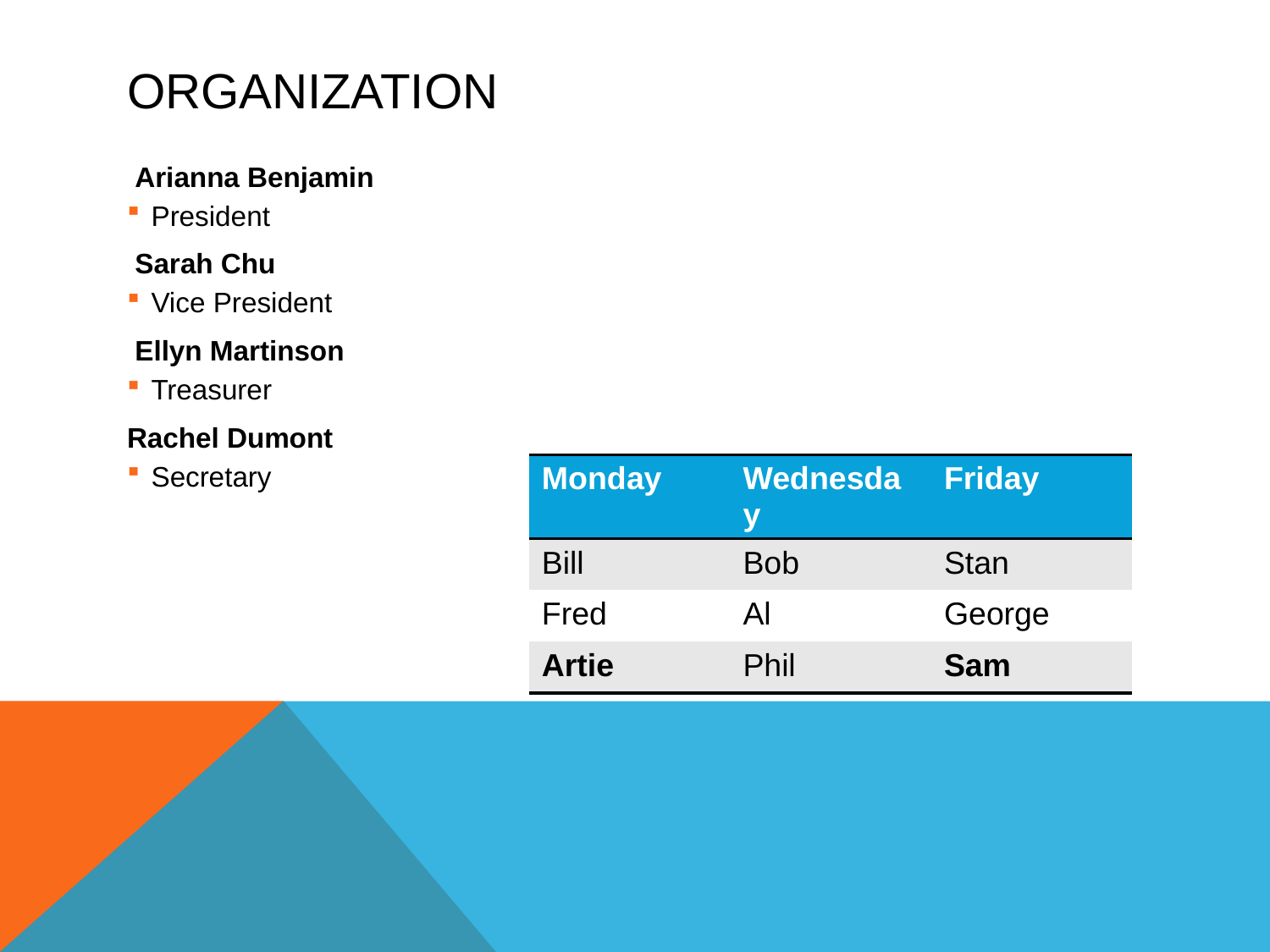

# Organization
 Arianna Benjamin
President
 Sarah Chu
Vice President
 Ellyn Martinson
Treasurer
Rachel Dumont
Secretary

| Monday | Wednesday | Friday |
| --- | --- | --- |
| Bill | Bob | Stan |
| Fred | Al | George |
| Artie | Phil | Sam |